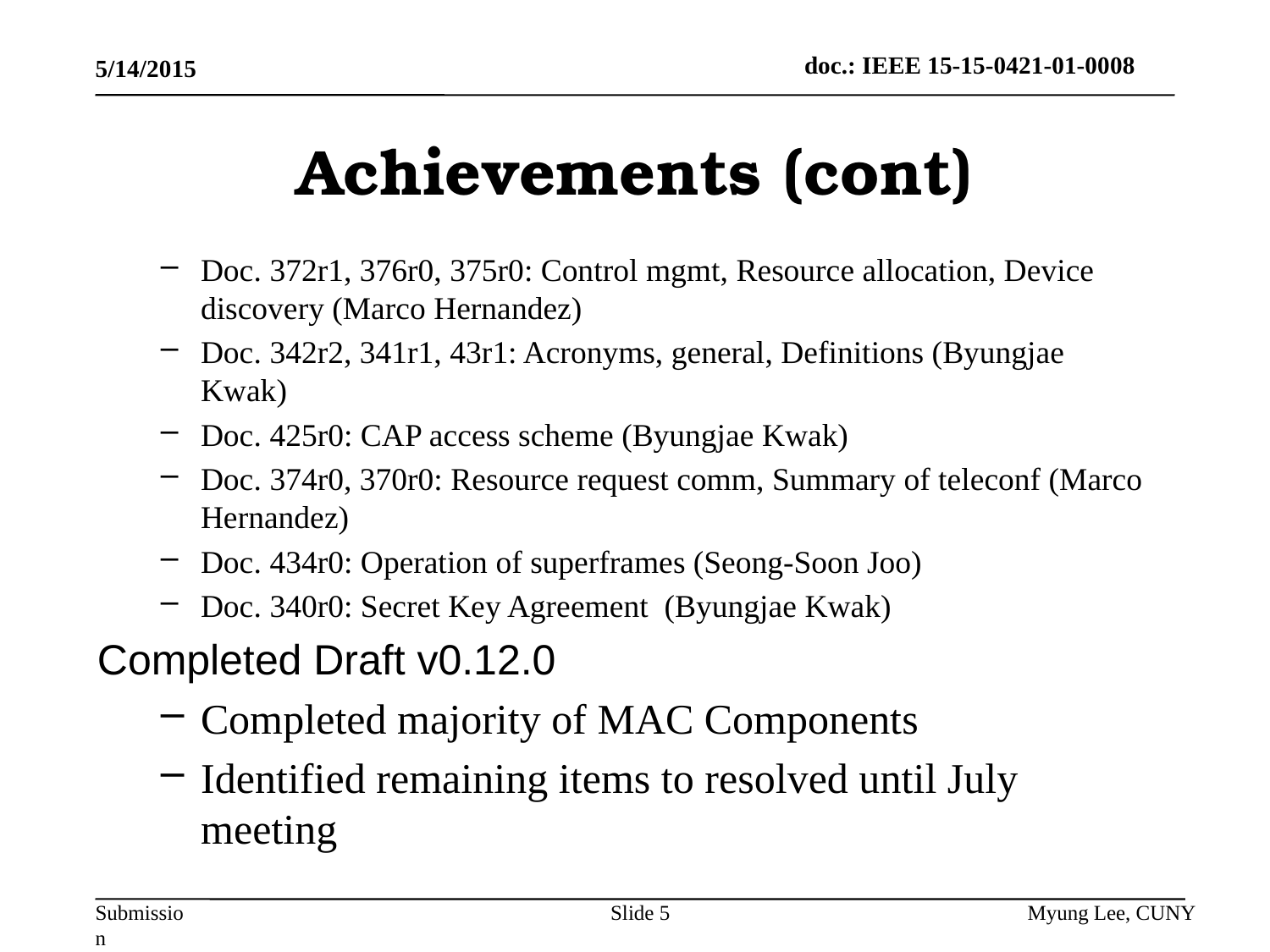

5/14/2015
# Achievements (cont)
Doc. 372r1, 376r0, 375r0: Control mgmt, Resource allocation, Device discovery (Marco Hernandez)
Doc. 342r2, 341r1, 43r1: Acronyms, general, Definitions (Byungjae Kwak)
Doc. 425r0: CAP access scheme (Byungjae Kwak)
Doc. 374r0, 370r0: Resource request comm, Summary of teleconf (Marco Hernandez)
Doc. 434r0: Operation of superframes (Seong-Soon Joo)
Doc. 340r0: Secret Key Agreement  (Byungjae Kwak)
Completed Draft v0.12.0
Completed majority of MAC Components
Identified remaining items to resolved until July meeting

Slide 5
Myung Lee, CUNY